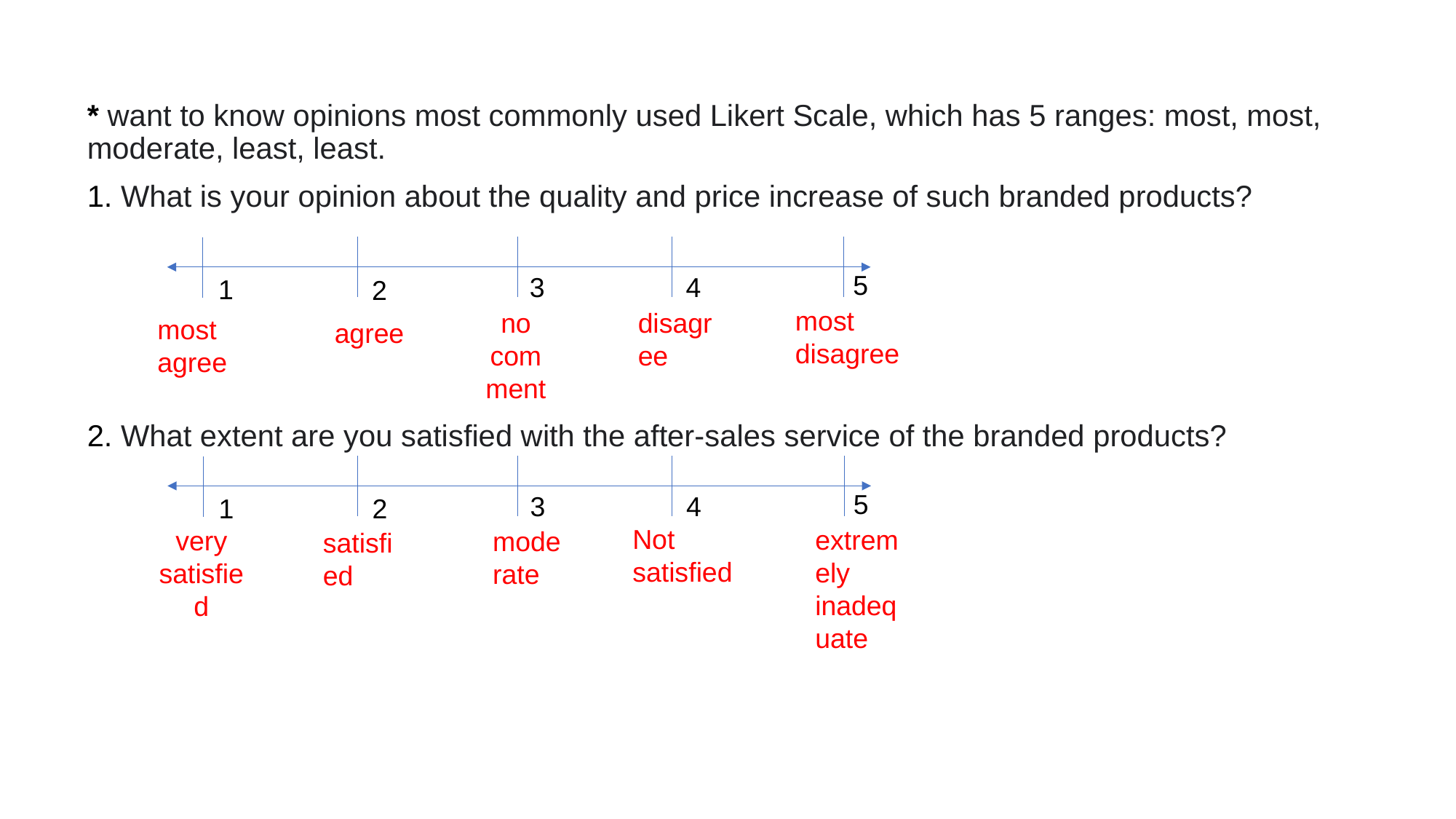

* want to know opinions most commonly used Likert Scale, which has 5 ranges: most, most, moderate, least, least.
1. What is your opinion about the quality and price increase of such branded products?

2. What extent are you satisfied with the after-sales service of the branded products?

5
3
4
1
2
most disagree
no comment
disagree
most agree
agree
5
3
4
1
2
Not satisfied

extremely inadequate
very satisfied
moderate
satisfied